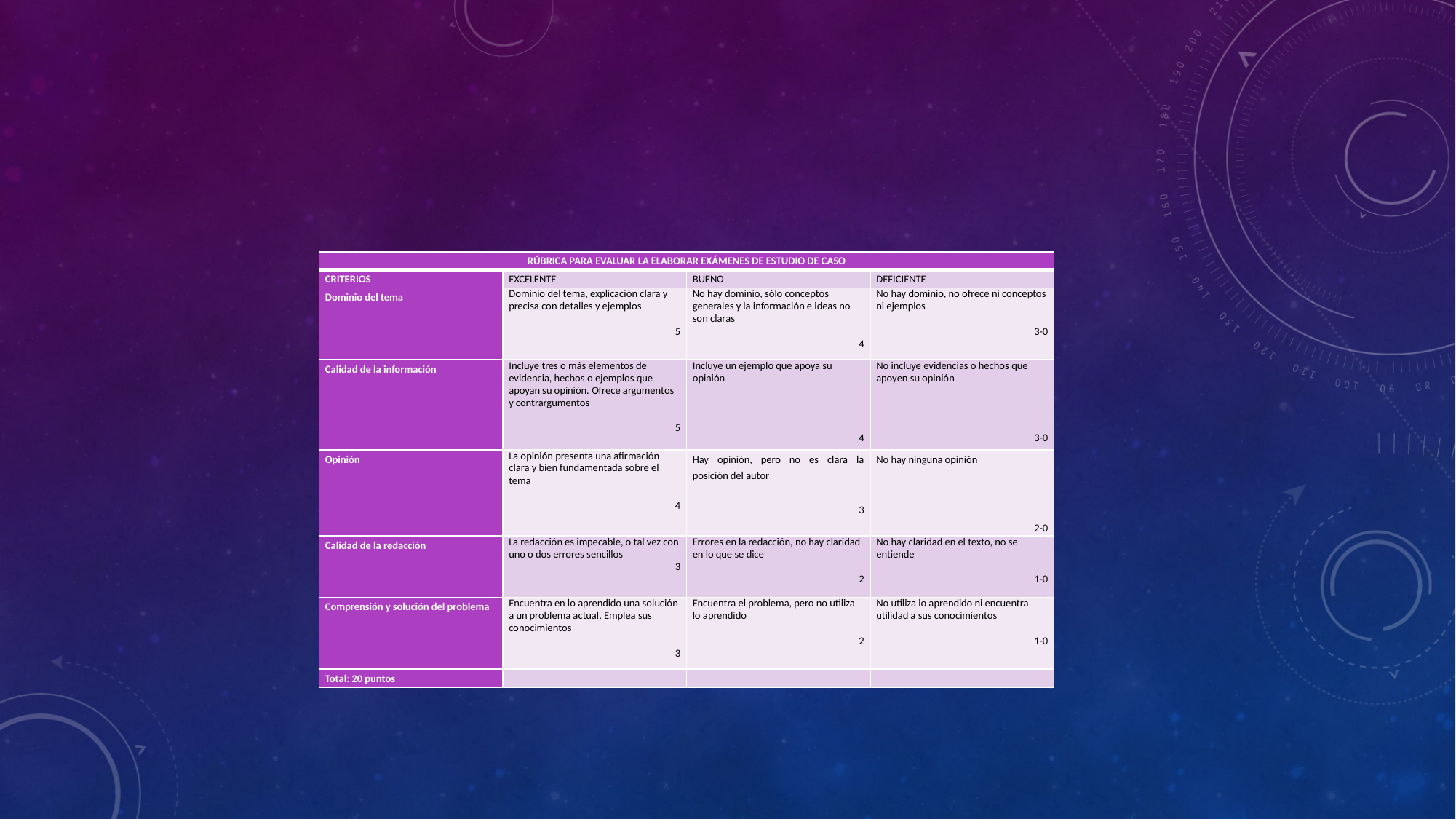

| RÚBRICA PARA EVALUAR LA ELABORAR EXÁMENES DE ESTUDIO DE CASO |  |  |  |
| --- | --- | --- | --- |
| CRITERIOS | EXCELENTE | BUENO | DEFICIENTE |
| Dominio del tema | Dominio del tema, explicación clara y precisa con detalles y ejemplos 5 | No hay dominio, sólo conceptos generales y la información e ideas no son claras 4 | No hay dominio, no ofrece ni conceptos ni ejemplos 3-0 |
| Calidad de la información | Incluye tres o más elementos de evidencia, hechos o ejemplos que apoyan su opinión. Ofrece argumentos y contrargumentos 5 | Incluye un ejemplo que apoya su opinión   4 | No incluye evidencias o hechos que apoyen su opinión   3-0 |
| Opinión | La opinión presenta una afirmación clara y bien fundamentada sobre el tema 4 | Hay opinión, pero no es clara la posición del autor 3 | No hay ninguna opinión   2-0 |
| Calidad de la redacción | La redacción es impecable, o tal vez con uno o dos errores sencillos 3 | Errores en la redacción, no hay claridad en lo que se dice 2 | No hay claridad en el texto, no se entiende 1-0 |
| Comprensión y solución del problema | Encuentra en lo aprendido una solución a un problema actual. Emplea sus conocimientos 3 | Encuentra el problema, pero no utiliza lo aprendido 2 | No utiliza lo aprendido ni encuentra utilidad a sus conocimientos 1-0 |
| Total: 20 puntos |  |  |  |